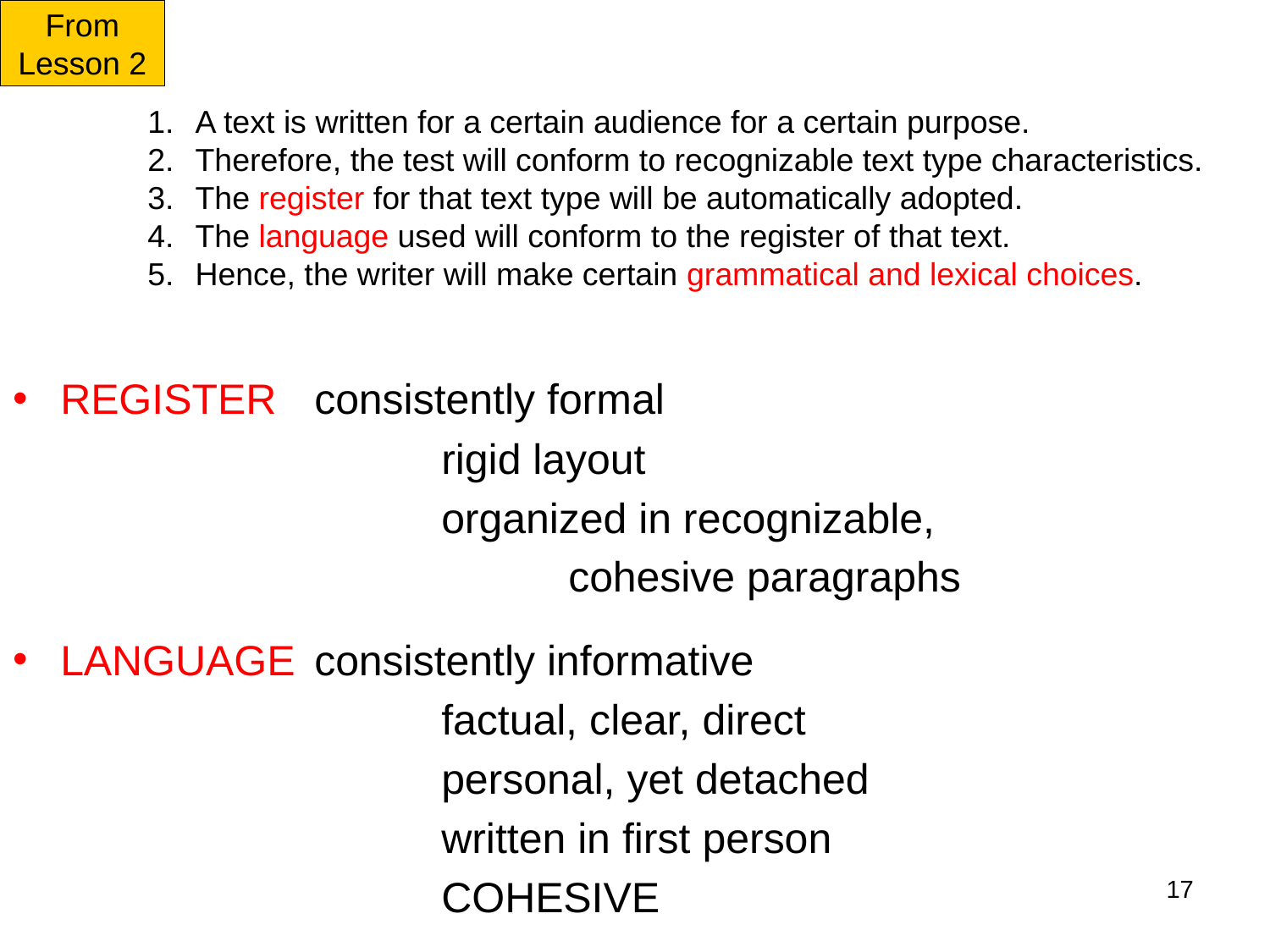

From
Lesson 2
A text is written for a certain audience for a certain purpose.
Therefore, the test will conform to recognizable text type characteristics.
The register for that text type will be automatically adopted.
The language used will conform to the register of that text.
Hence, the writer will make certain grammatical and lexical choices.

REGISTER 	consistently formal
			     	rigid layout
			     	organized in recognizable,
					cohesive paragraphs

LANGUAGE 	consistently informative
			      	factual, clear, direct
                            	personal, yet detached
			      	written in first person
			      	COHESIVE
17